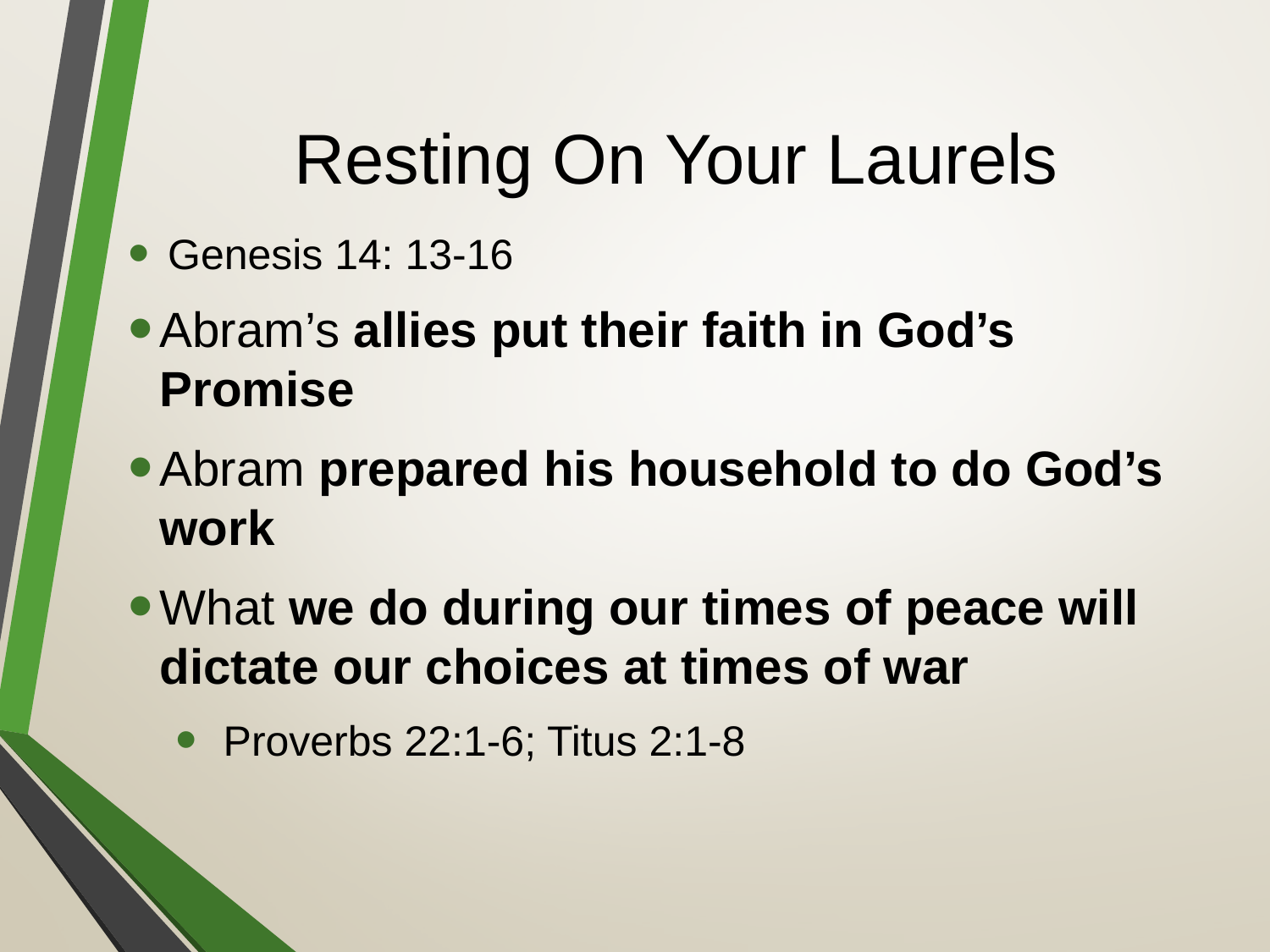

# Resting On Your Laurels
Genesis 14: 13-16
Abram’s allies put their faith in God’s Promise
Abram prepared his household to do God’s work
What we do during our times of peace will dictate our choices at times of war
Proverbs 22:1-6; Titus 2:1-8